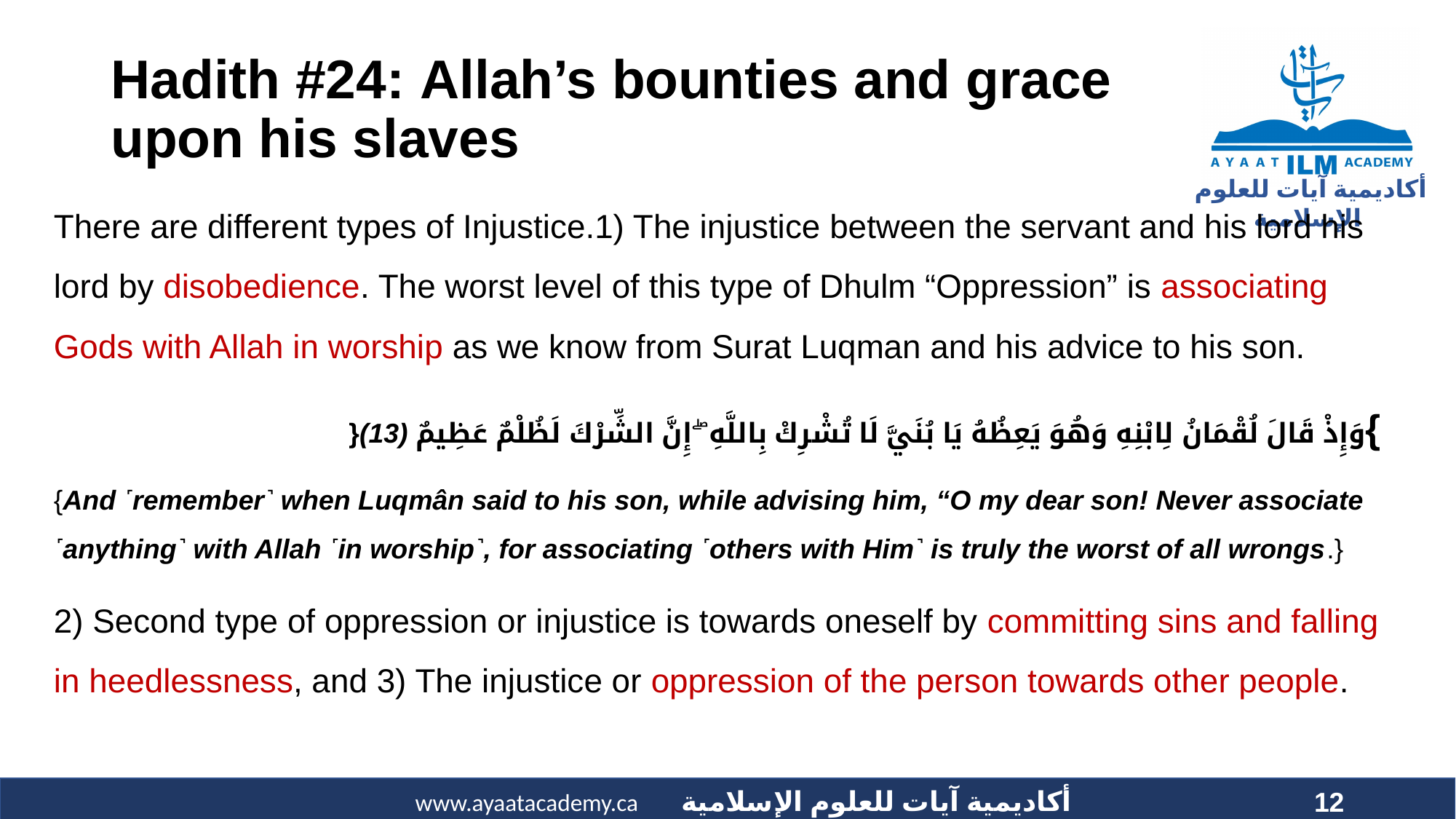

# Hadith #24: Allah’s bounties and grace upon his slaves
There are different types of Injustice.1) The injustice between the servant and his lord his lord by disobedience. The worst level of this type of Dhulm “Oppression” is associating Gods with Allah in worship as we know from Surat Luqman and his advice to his son.
}وَإِذْ قَالَ لُقْمَانُ لِابْنِهِ وَهُوَ يَعِظُهُ يَا بُنَيَّ لَا تُشْرِكْ بِاللَّهِ ۖ إِنَّ الشِّرْكَ لَظُلْمٌ عَظِيمٌ (13){
{And ˹remember˺ when Luqmân said to his son, while advising him, “O my dear son! Never associate ˹anything˺ with Allah ˹in worship˺, for associating ˹others with Him˺ is truly the worst of all wrongs.}
2) Second type of oppression or injustice is towards oneself by committing sins and falling in heedlessness, and 3) The injustice or oppression of the person towards other people.

12